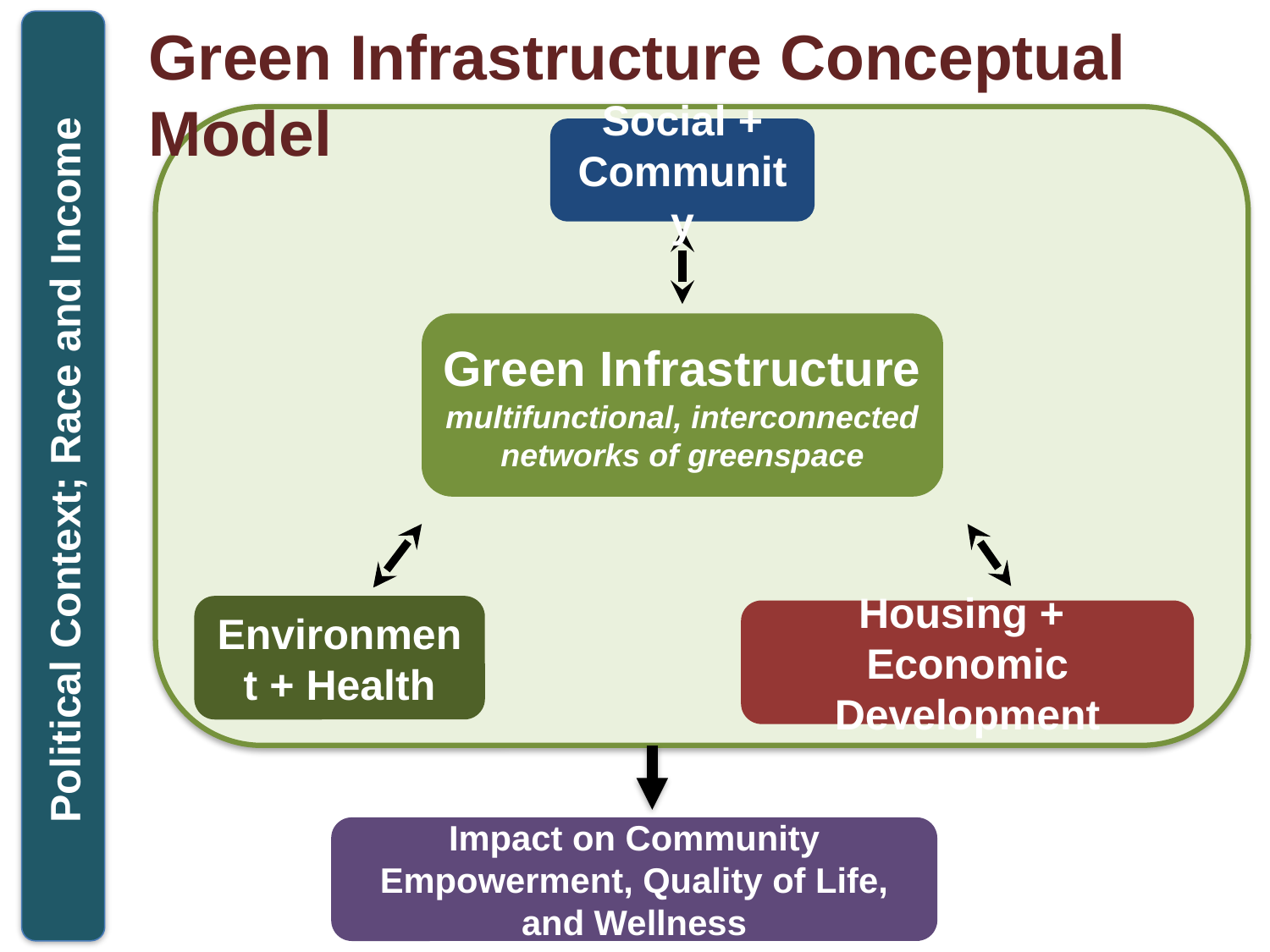

Green Infrastructure Conceptual Model

Social + Community
Green Infrastructure multifunctional, interconnected
networks of greenspace
 Political Context; Race and Income
Environment + Health
Housing +
Economic Development
Impact on Community Empowerment, Quality of Life, and Wellness